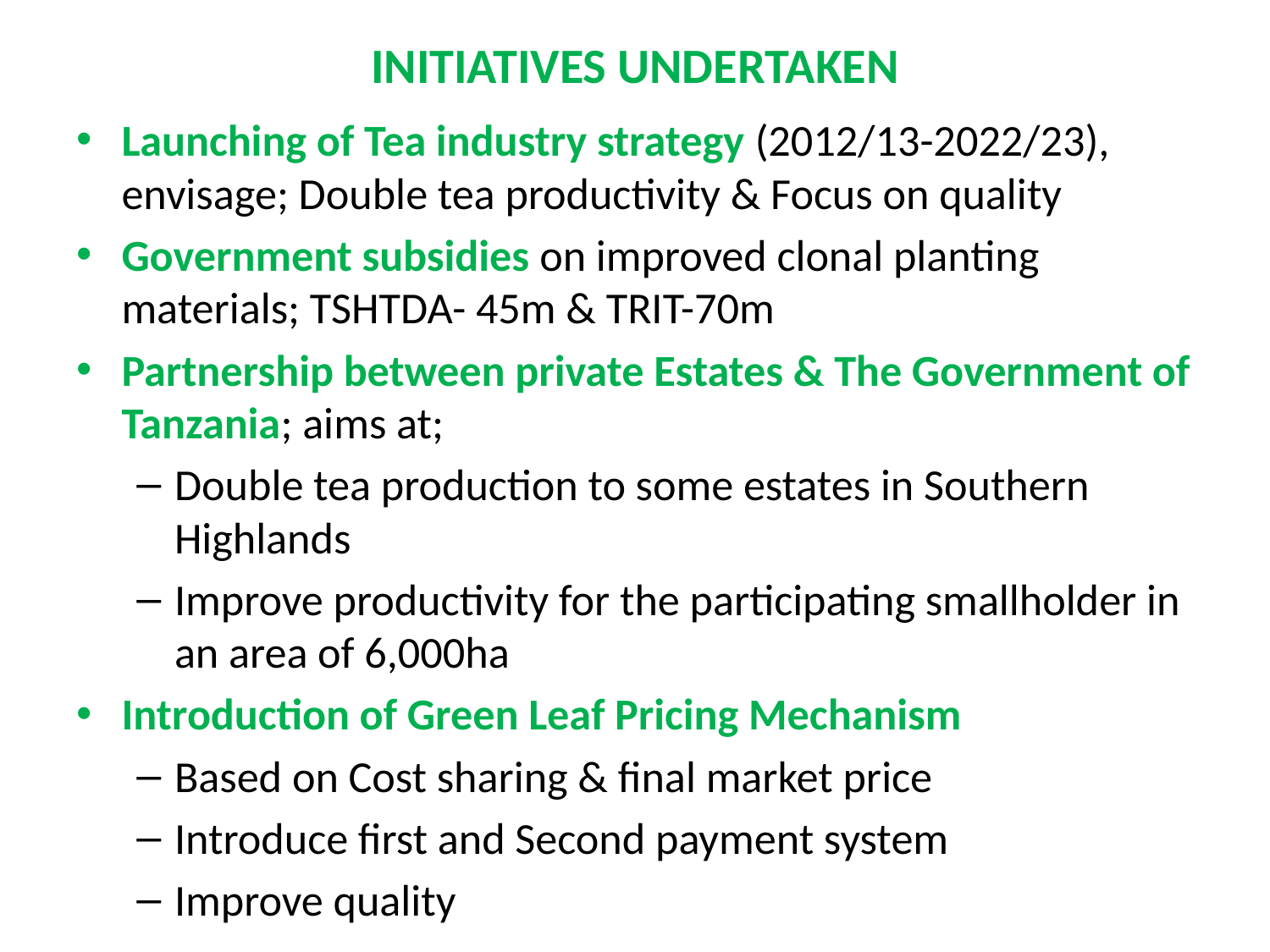

# INITIATIVES UNDERTAKEN
Launching of Tea industry strategy (2012/13-2022/23), envisage; Double tea productivity & Focus on quality
Government subsidies on improved clonal planting materials; TSHTDA- 45m & TRIT-70m
Partnership between private Estates & The Government of Tanzania; aims at;
Double tea production to some estates in Southern Highlands
Improve productivity for the participating smallholder in an area of 6,000ha
Introduction of Green Leaf Pricing Mechanism
Based on Cost sharing & final market price
Introduce first and Second payment system
Improve quality